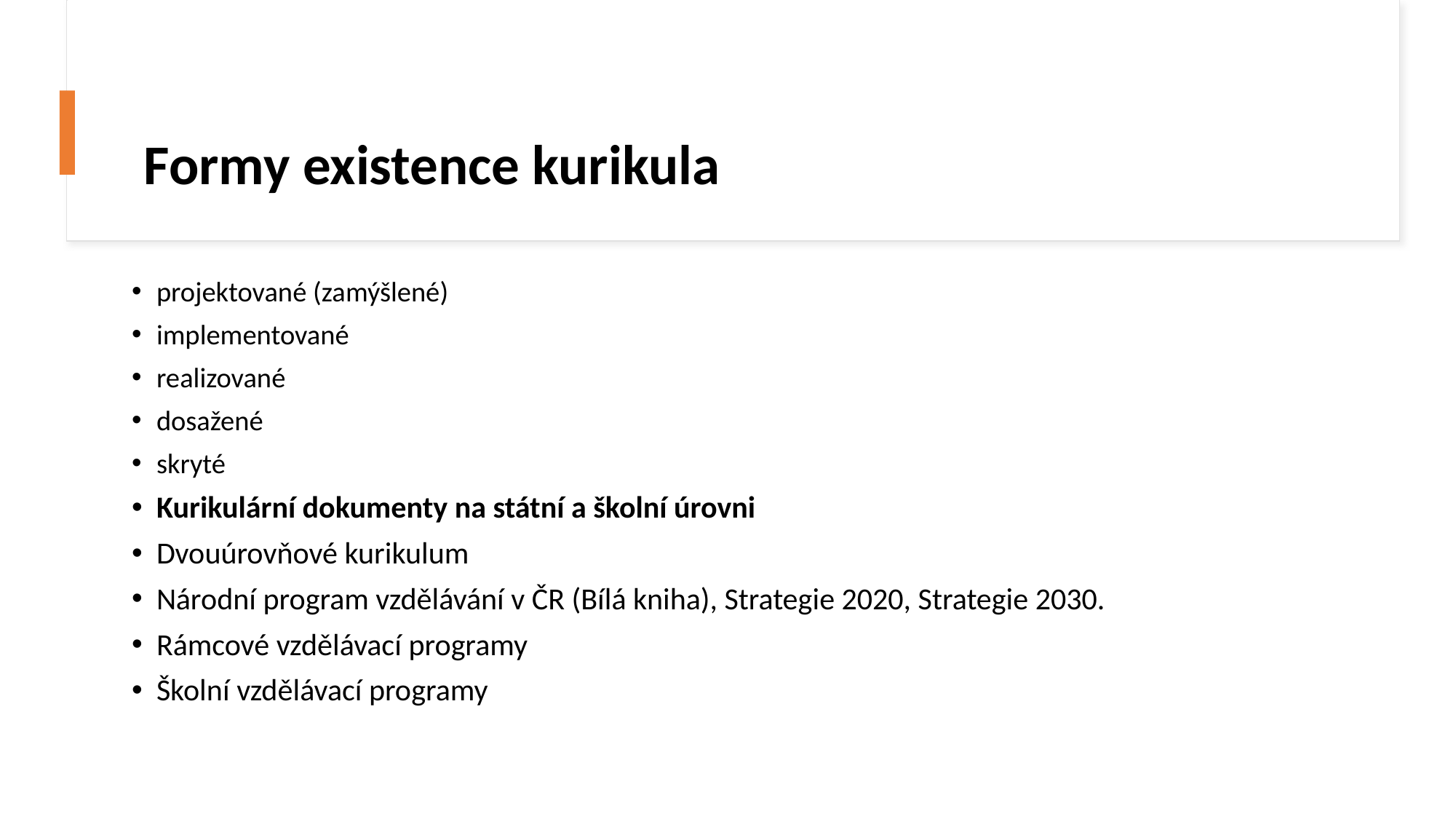

# Formy existence kurikula

projektované (zamýšlené)
implementované
realizované
dosažené
skryté
Kurikulární dokumenty na státní a školní úrovni
Dvouúrovňové kurikulum
Národní program vzdělávání v ČR (Bílá kniha), Strategie 2020, Strategie 2030.
Rámcové vzdělávací programy
Školní vzdělávací programy